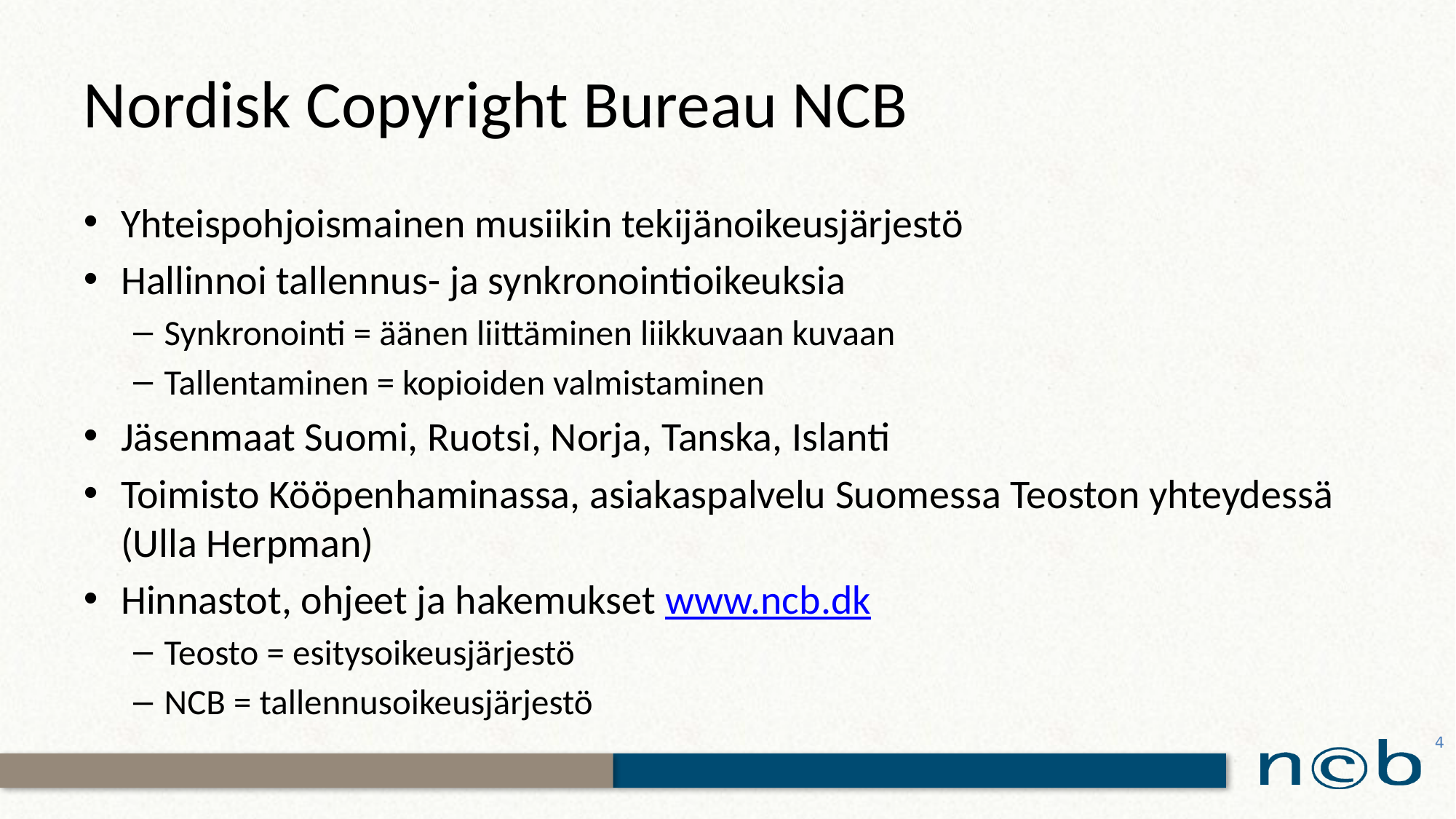

# Nordisk Copyright Bureau NCB
Yhteispohjoismainen musiikin tekijänoikeusjärjestö
Hallinnoi tallennus- ja synkronointioikeuksia
Synkronointi = äänen liittäminen liikkuvaan kuvaan
Tallentaminen = kopioiden valmistaminen
Jäsenmaat Suomi, Ruotsi, Norja, Tanska, Islanti
Toimisto Kööpenhaminassa, asiakaspalvelu Suomessa Teoston yhteydessä (Ulla Herpman)
Hinnastot, ohjeet ja hakemukset www.ncb.dk
Teosto = esitysoikeusjärjestö
NCB = tallennusoikeusjärjestö

4